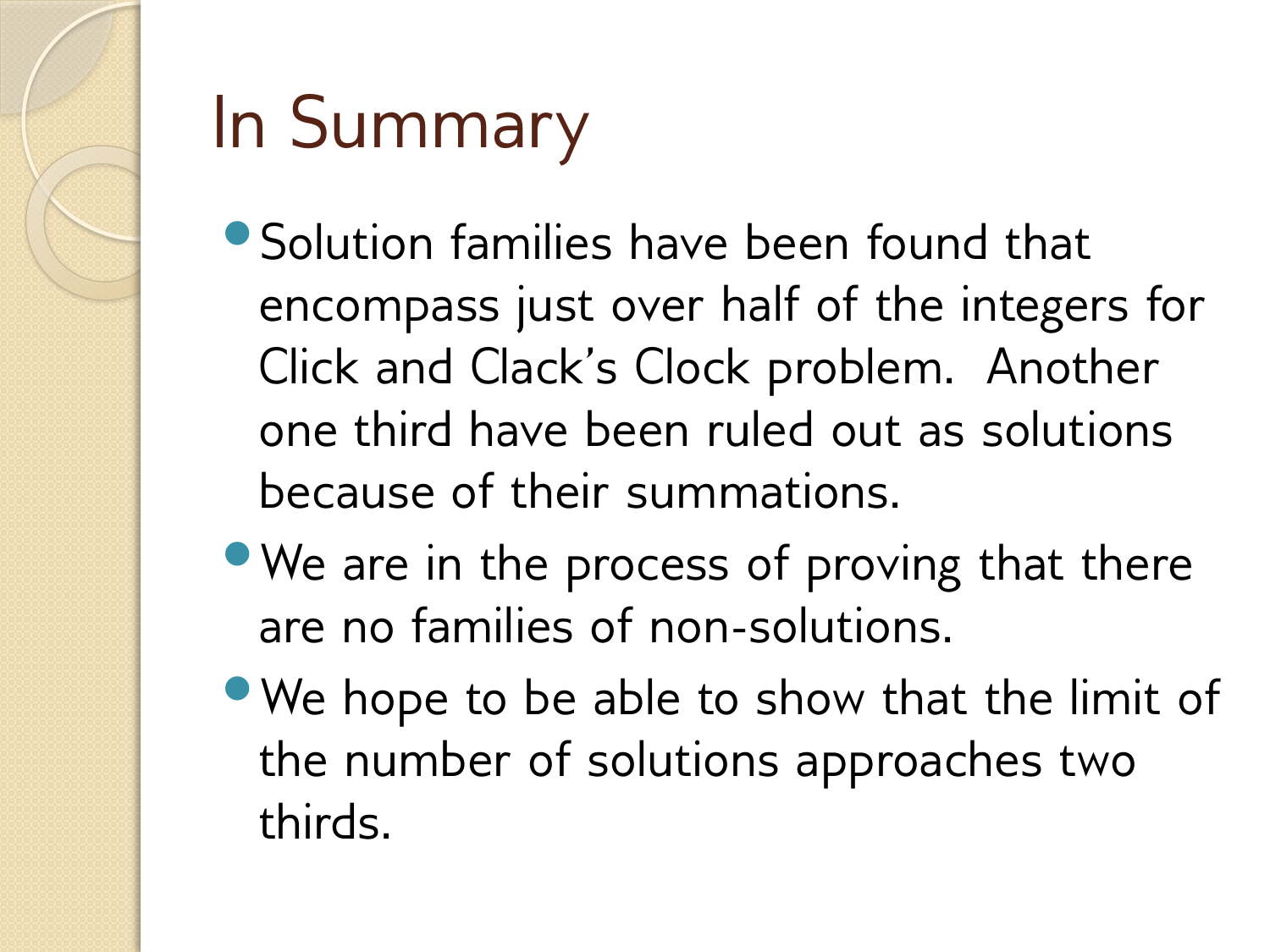

# In Summary
Solution families have been found that encompass just over half of the integers for Click and Clack’s Clock problem.  Another one third have been ruled out as solutions because of their summations.
We are in the process of proving that there are no families of non-solutions.
We hope to be able to show that the limit of the number of solutions approaches two thirds.